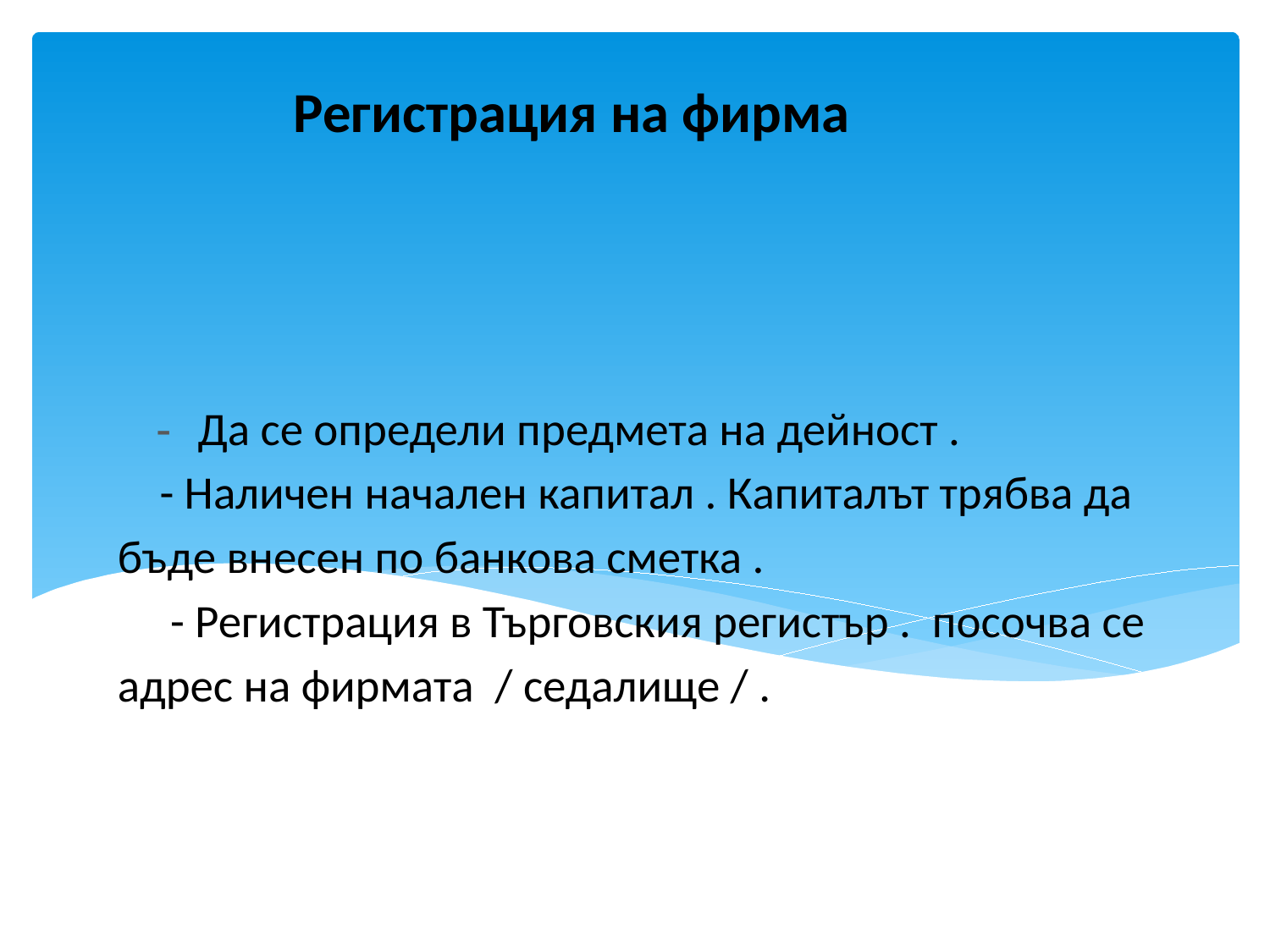

Регистрация на фирма

# -  Да се определи предмета на дейност . - Наличен начален капитал . Капиталът трябва да бъде внесен по банкова сметка . - Регистрация в Търговския регистър .  посочва се адрес на фирмата  / седалище / .